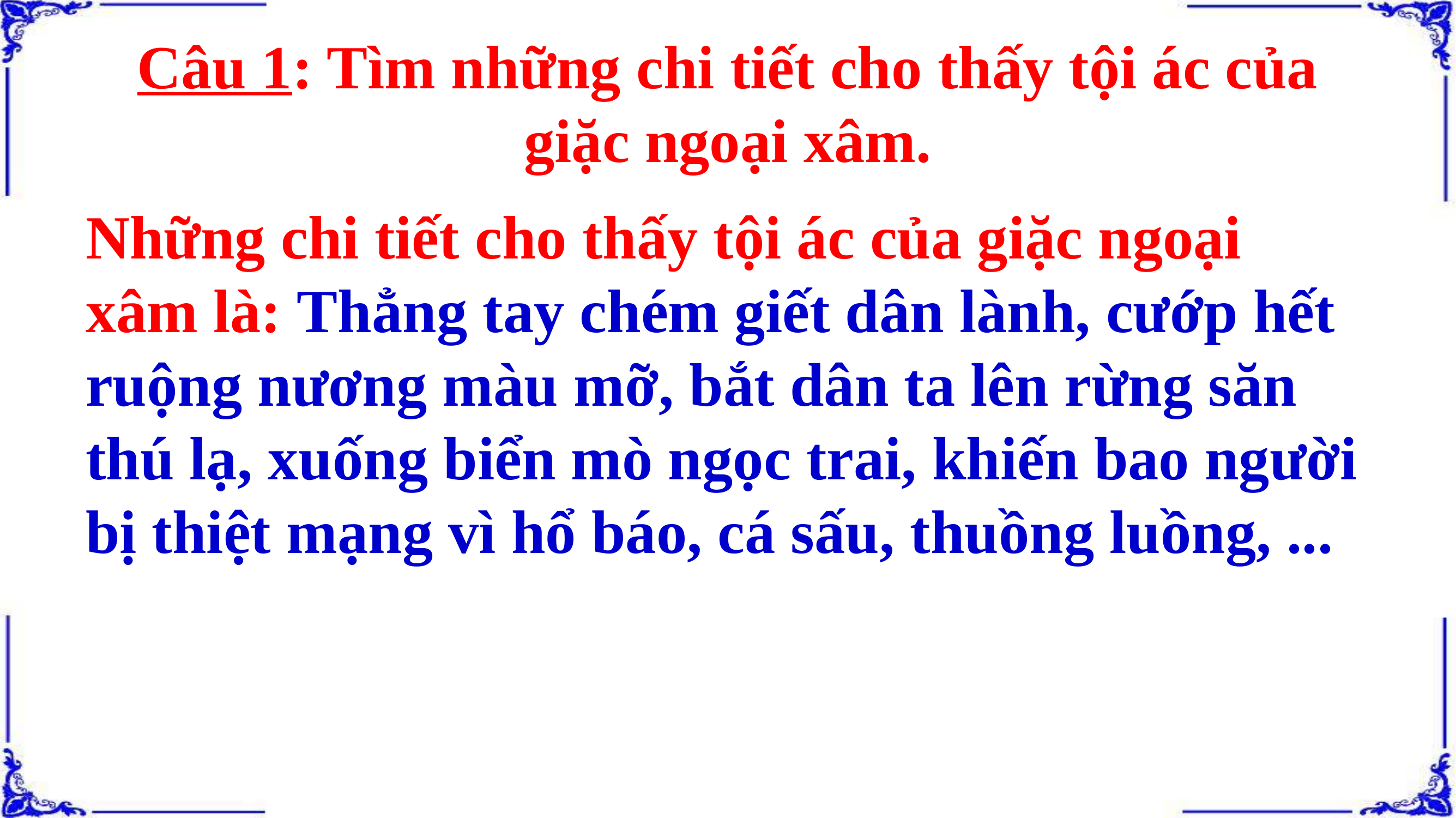

# Câu 1: Tìm những chi tiết cho thấy tội ác của giặc ngoại xâm.
Những chi tiết cho thấy tội ác của giặc ngoại xâm là: Thẳng tay chém giết dân lành, cướp hết ruộng nương màu mỡ, bắt dân ta lên rừng săn thú lạ, xuống biển mò ngọc trai, khiến bao người bị thiệt mạng vì hổ báo, cá sấu, thuồng luồng, ...